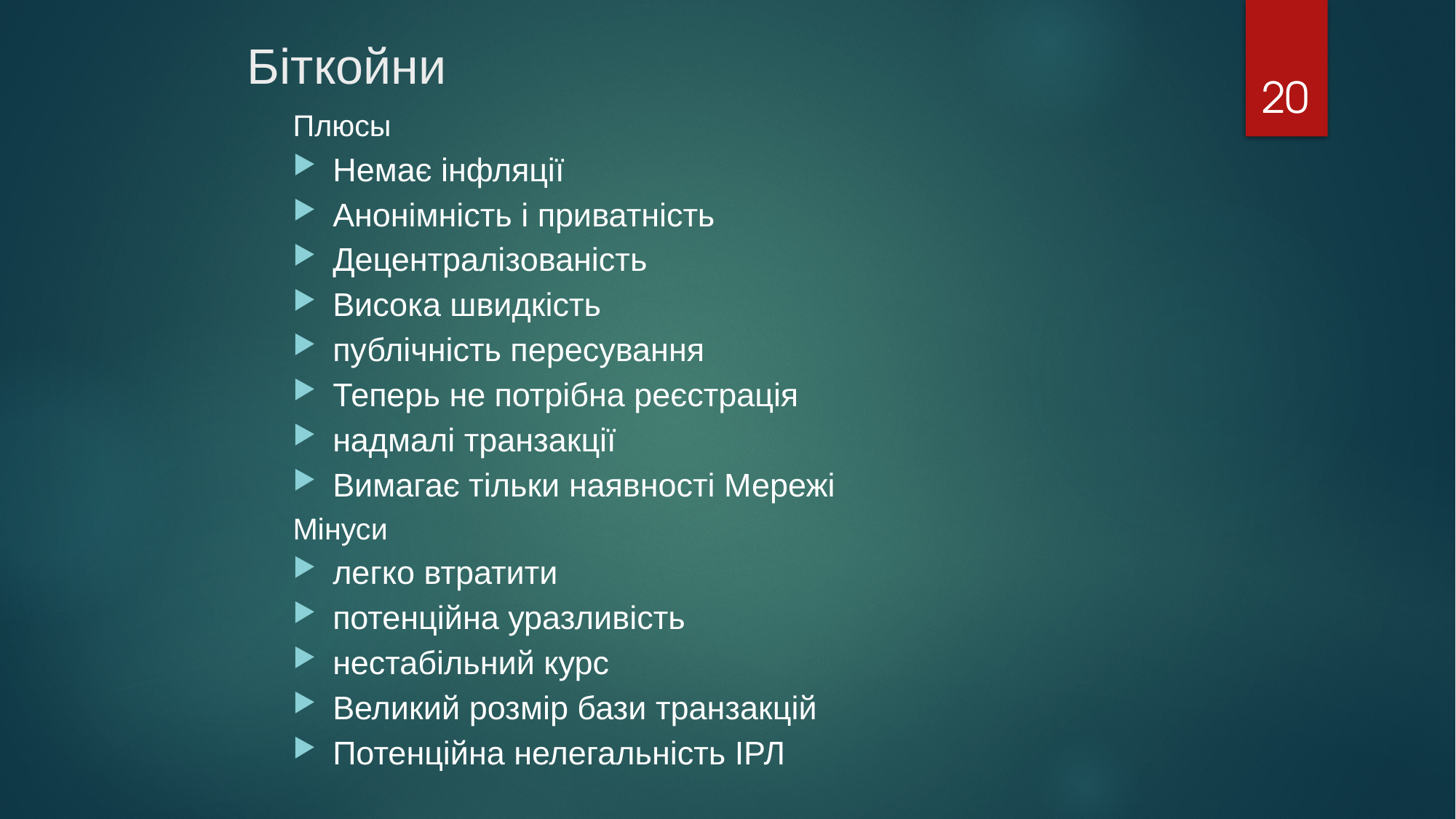

# Біткойни
20
Плюсы
Немає інфляції
Анонімність і приватність
Децентралізованість
Висока швидкість
публічність пересування
Теперь не потрібна реєстрація
надмалі транзакції
Вимагає тільки наявності Мережі
Мінуси
легко втратити
потенційна уразливість
нестабільний курс
Великий розмір бази транзакцій
Потенційна нелегальність ІРЛ